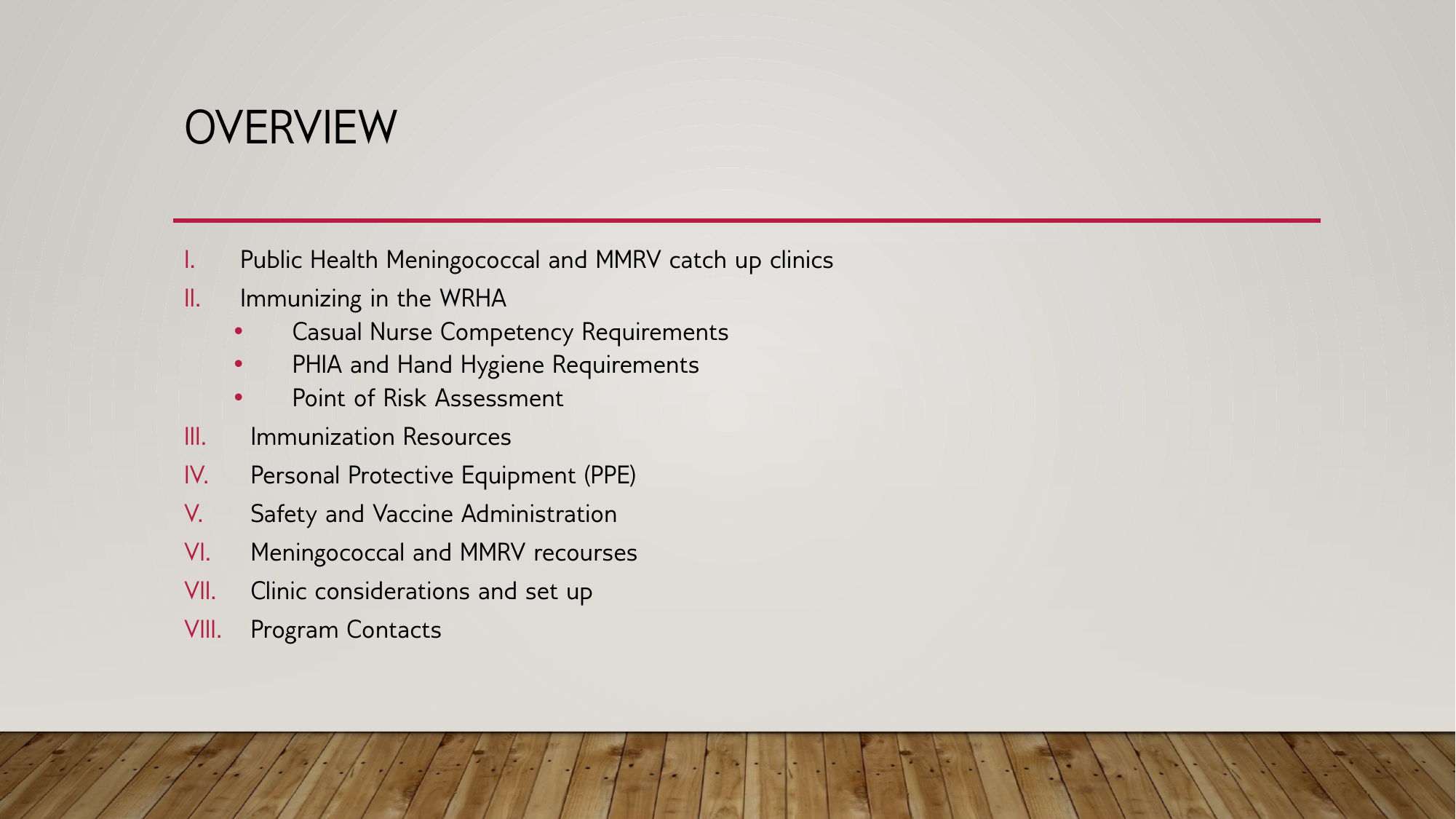

# Overview
Public Health Meningococcal and MMRV catch up clinics
Immunizing in the WRHA
Casual Nurse Competency Requirements
PHIA and Hand Hygiene Requirements
Point of Risk Assessment
Immunization Resources
Personal Protective Equipment (PPE)
Safety and Vaccine Administration
Meningococcal and MMRV recourses
Clinic considerations and set up
Program Contacts